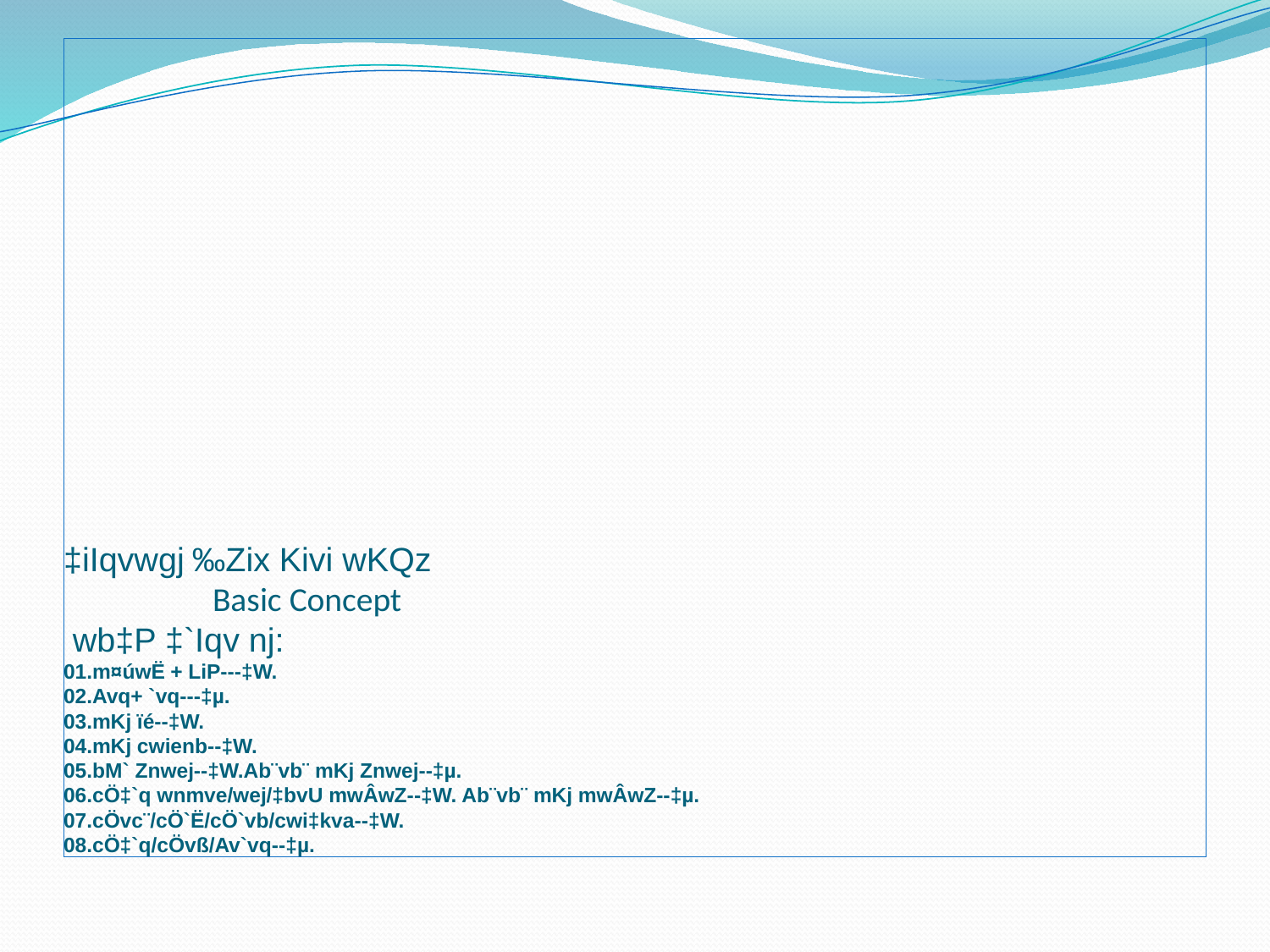

# ‡iIqvwgj ‰Zix Kivi wKQz Basic Concept wb‡P ‡`Iqv nj: 01.m¤úwË + LiP---‡W. 02.Avq+ `vq---‡µ. 03.mKj ïé--‡W. 04.mKj cwienb--‡W. 05.bM` Znwej--‡W.Ab¨vb¨ mKj Znwej--‡µ. 06.cÖ‡`q wnmve/wej/‡bvU mwÂwZ--‡W. Ab¨vb¨ mKj mwÂwZ--‡µ. 07.cÖvc¨/cÖ`Ë/cÖ`vb/cwi‡kva--‡W. 08.cÖ‡`q/cÖvß/Av`vq--‡µ.